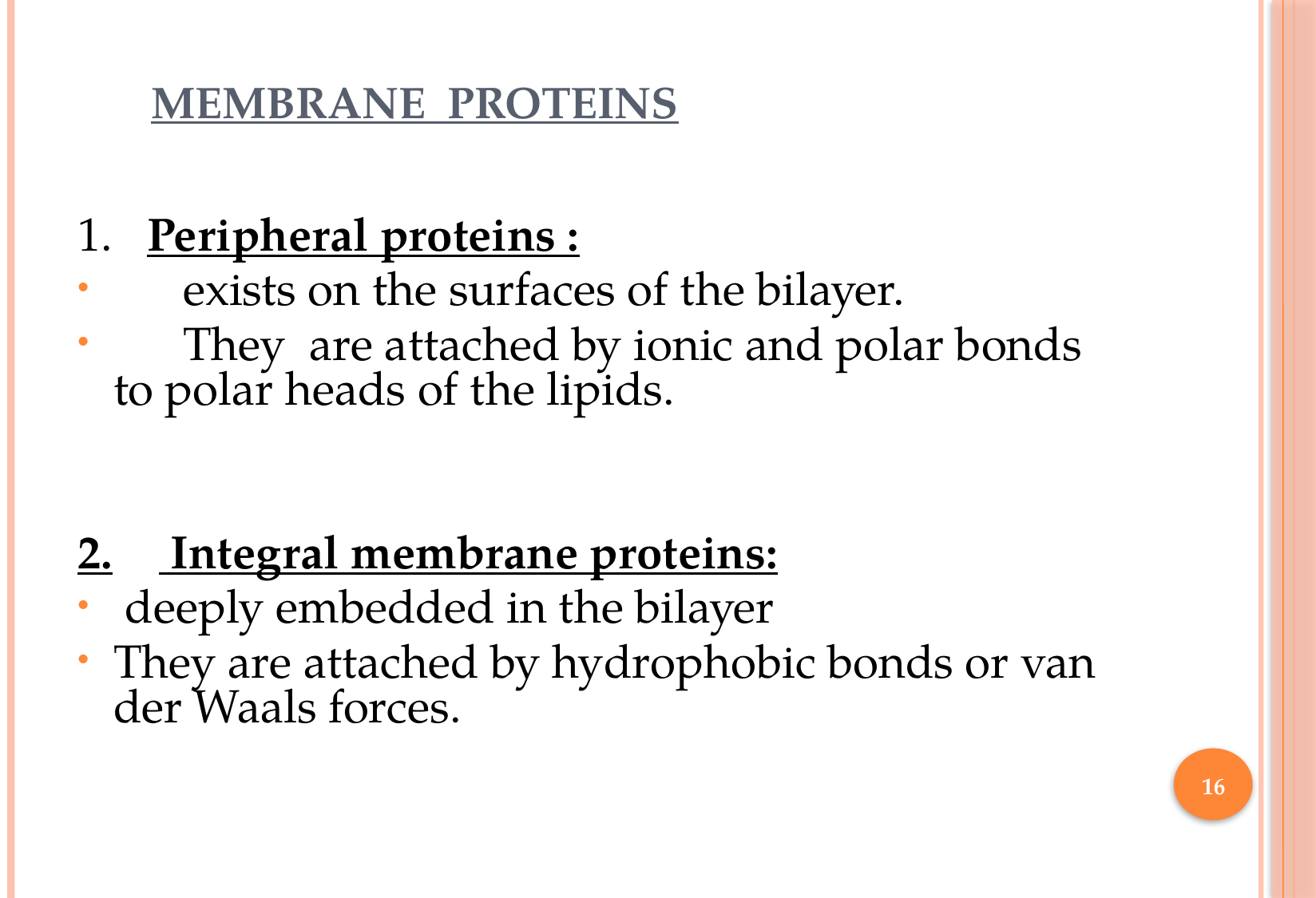

# MEMBRANE  PROTEINS
1.   Peripheral proteins :
      exists on the surfaces of the bilayer.
      They  are attached by ionic and polar bonds to polar heads of the lipids.

2.     Integral membrane proteins:
 deeply embedded in the bilayer
They are attached by hydrophobic bonds or van der Waals forces.
16